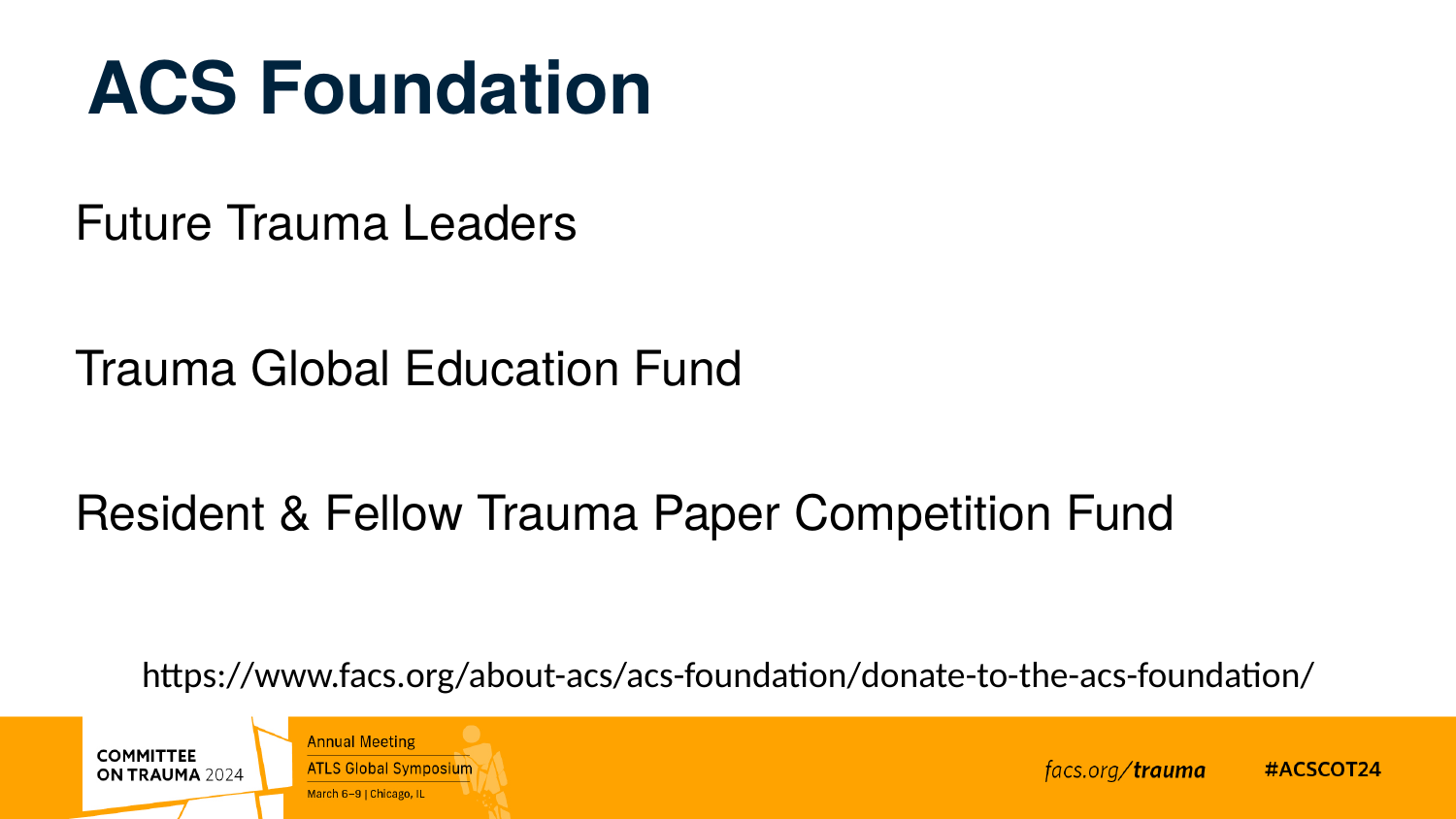

# ACS Foundation
Future Trauma Leaders

Trauma Global Education Fund

Resident & Fellow Trauma Paper Competition Fund
https://www.facs.org/about-acs/acs-foundation/donate-to-the-acs-foundation/